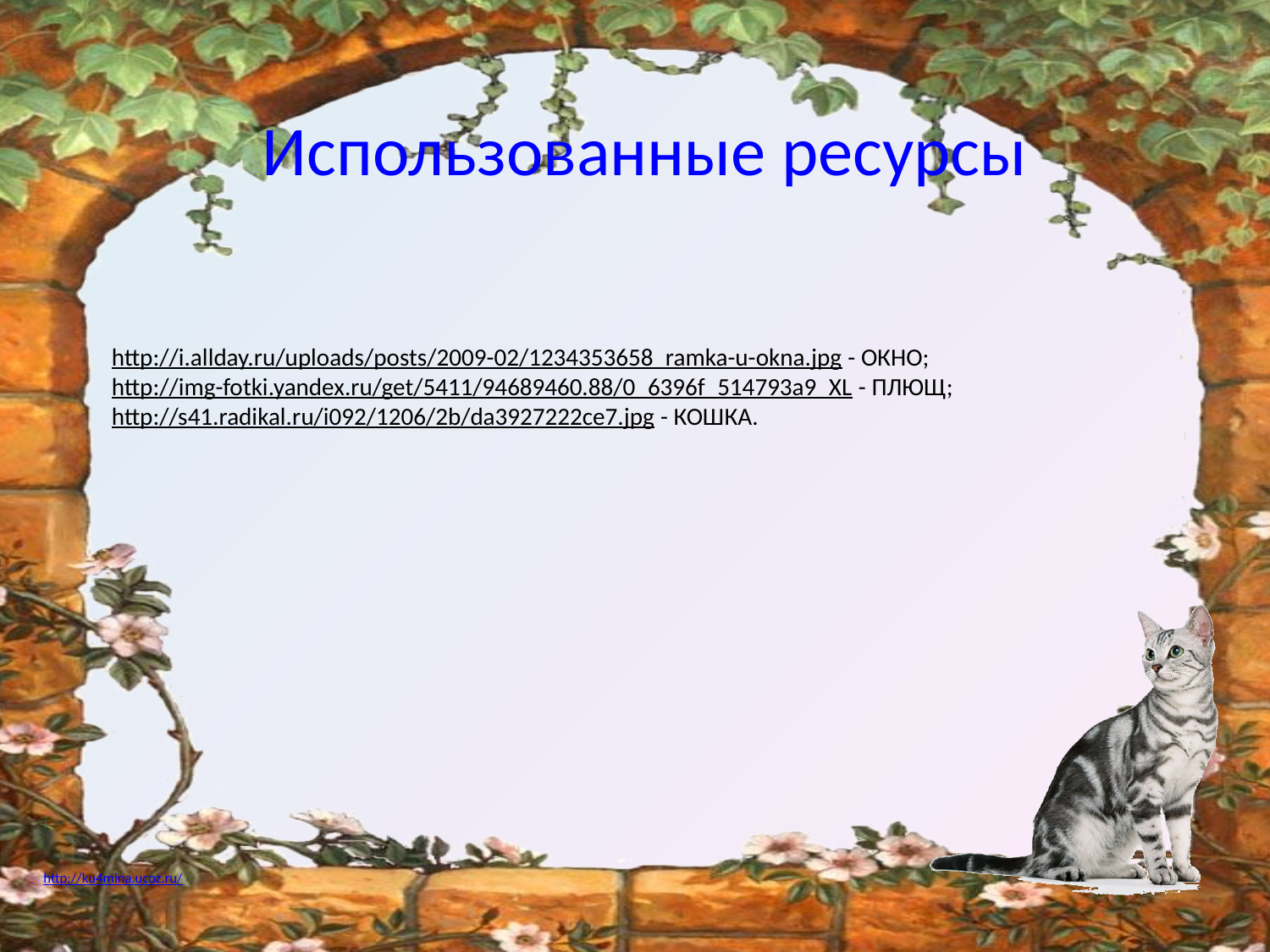

# Использованные ресурсы
http://i.allday.ru/uploads/posts/2009-02/1234353658_ramka-u-okna.jpg - ОКНО;
http://img-fotki.yandex.ru/get/5411/94689460.88/0_6396f_514793a9_XL - ПЛЮЩ;
http://s41.radikal.ru/i092/1206/2b/da3927222ce7.jpg - КОШКА.